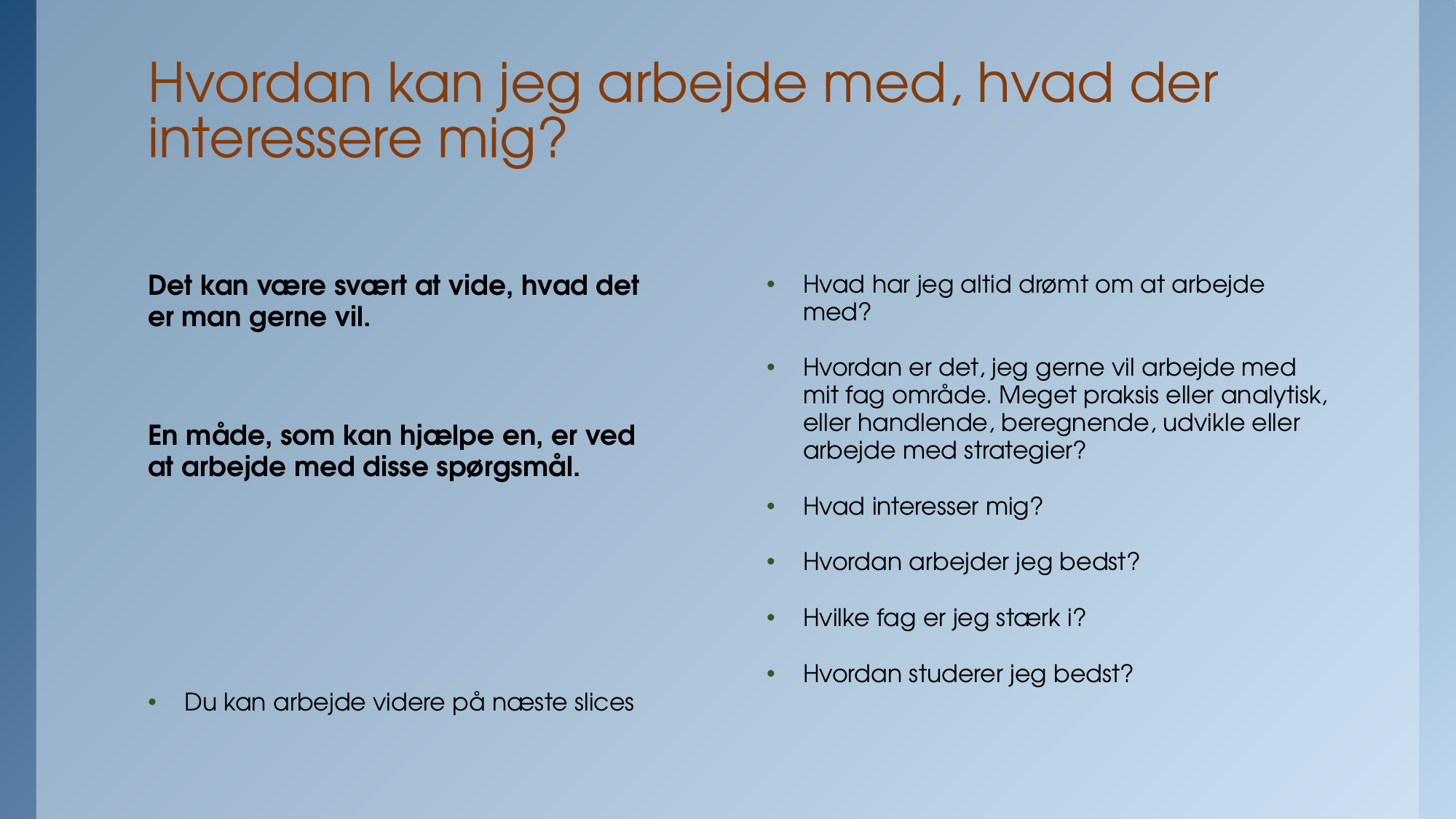

# Hvordan kan jeg arbejde med, hvad der interessere mig?
Det kan være svært at vide, hvad det er man gerne vil.

En måde, som kan hjælpe en, er ved at arbejde med disse spørgsmål.

Du kan arbejde videre på næste slices

Hvad har jeg altid drømt om at arbejde med?
Hvordan er det, jeg gerne vil arbejde med mit fag område. Meget praksis eller analytisk, eller handlende, beregnende, udvikle eller arbejde med strategier?
Hvad interesser mig?
Hvordan arbejder jeg bedst?
Hvilke fag er jeg stærk i?
Hvordan studerer jeg bedst?